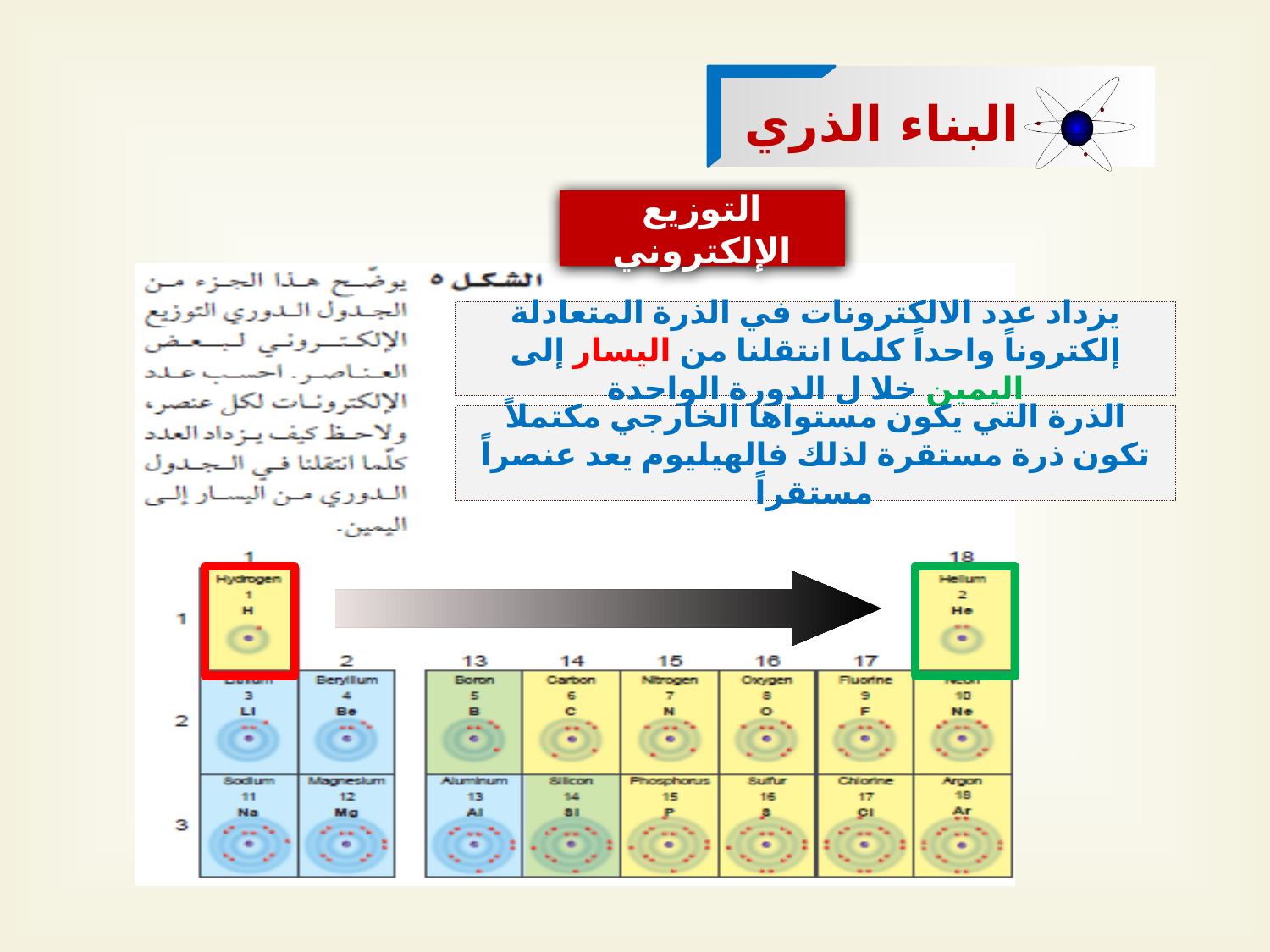

البناء الذري
التوزيع الإلكتروني

يزداد عدد الالكترونات في الذرة المتعادلة إلكتروناً واحداً كلما انتقلنا من اليسار إلى اليمين خلا ل الدورة الواحدة
الذرة التي يكون مستواها الخارجي مكتملاً تكون ذرة مستقرة لذلك فالهيليوم يعد عنصراً مستقراً